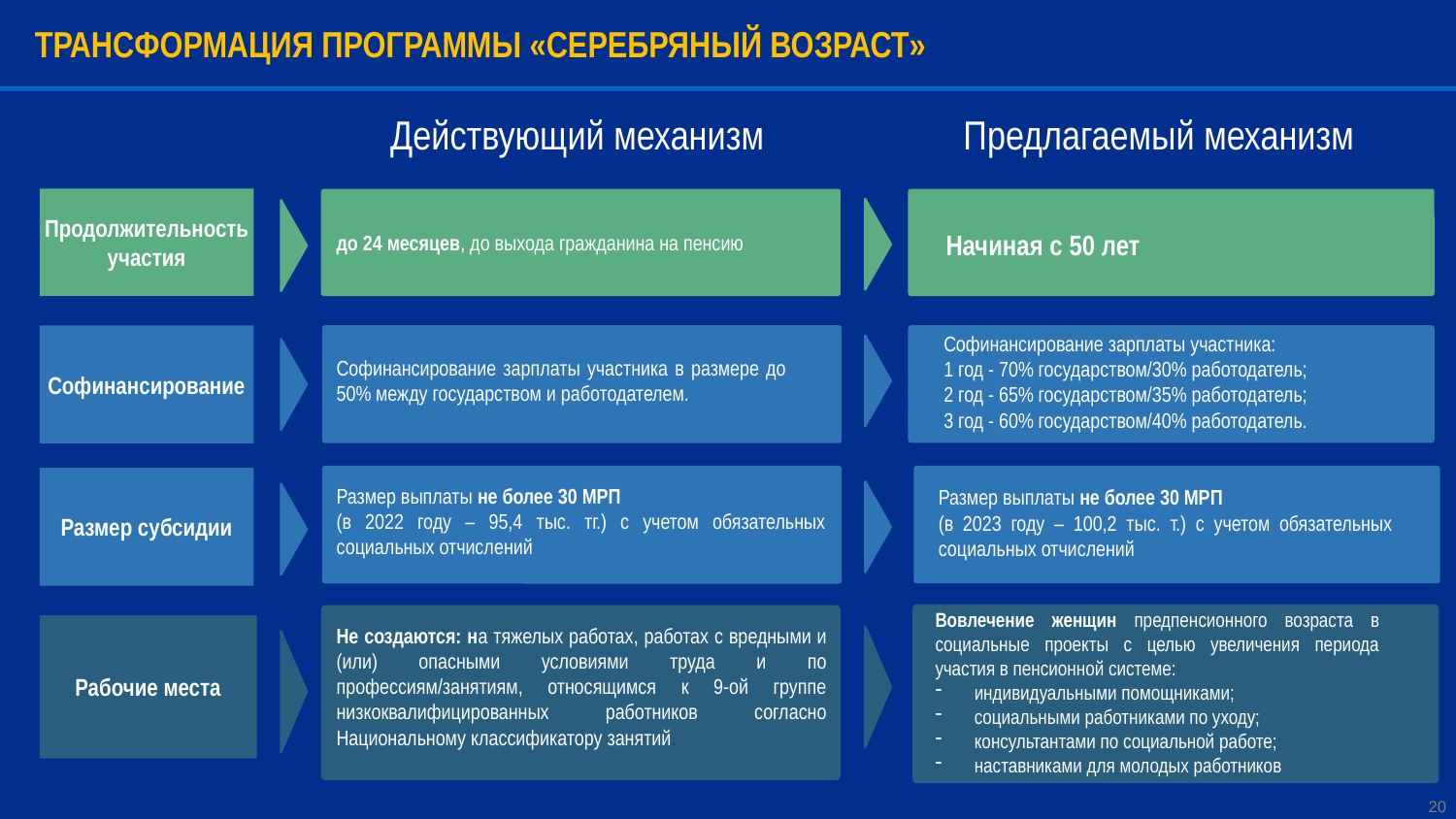

ТРАНСФОРМАЦИЯ ПРОГРАММЫ «СЕРЕБРЯНЫЙ ВОЗРАСТ»
Действующий механизм
Предлагаемый механизм

Продолжительность участия
Начиная с 50 лет
до 24 месяцев, до выхода гражданина на пенсию

Софинансирование зарплаты участника:
1 год - 70% государством/30% работодатель;
2 год - 65% государством/35% работодатель;
3 год - 60% государством/40% работодатель.
Софинансирование
Софинансирование зарплаты участника в размере до 50% между государством и работодателем.

Размер субсидии
Размер выплаты не более 30 МРП
(в 2022 году – 95,4 тыс. тг.) с учетом обязательных социальных отчислений
Размер выплаты не более 30 МРП
(в 2023 году – 100,2 тыс. т.) с учетом обязательных социальных отчислений

Вовлечение женщин предпенсионного возраста в социальные проекты с целью увеличения периода участия в пенсионной системе:
 индивидуальными помощниками;
 социальными работниками по уходу;
 консультантами по социальной работе;
 наставниками для молодых работников
Рабочие места
Не создаются: на тяжелых работах, работах с вредными и (или) опасными условиями труда и по профессиям/занятиям, относящимся к 9-ой группе низкоквалифицированных работников согласно Национальному классификатору занятий.